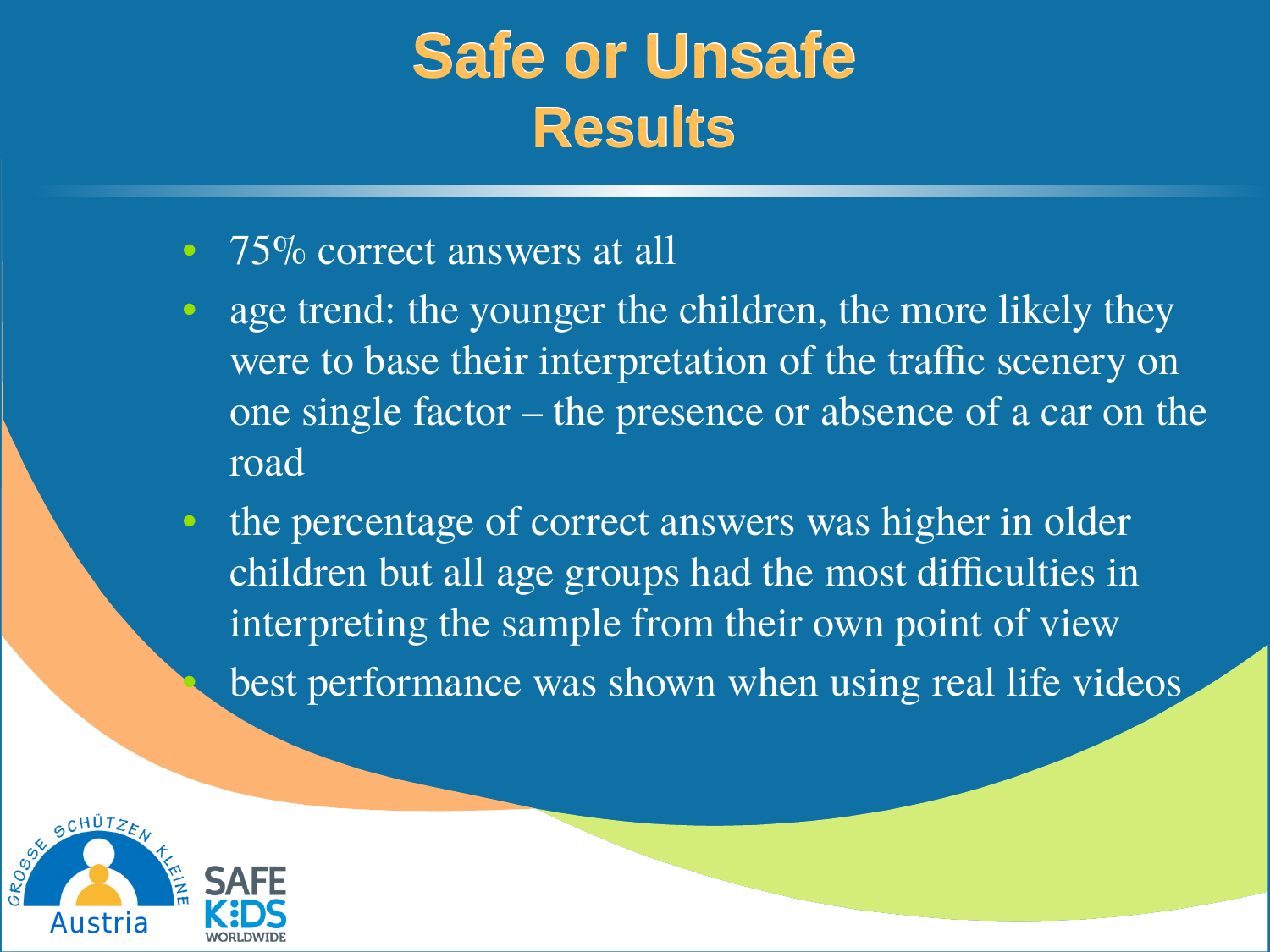

# Safe or Unsafe Results
75% correct answers at all
age trend: the younger the children, the more likely they were to base their interpretation of the traffic scenery on one single factor – the presence or absence of a car on the road
the percentage of correct answers was higher in older children but all age groups had the most difficulties in interpreting the sample from their own point of view
best performance was shown when using real life videos